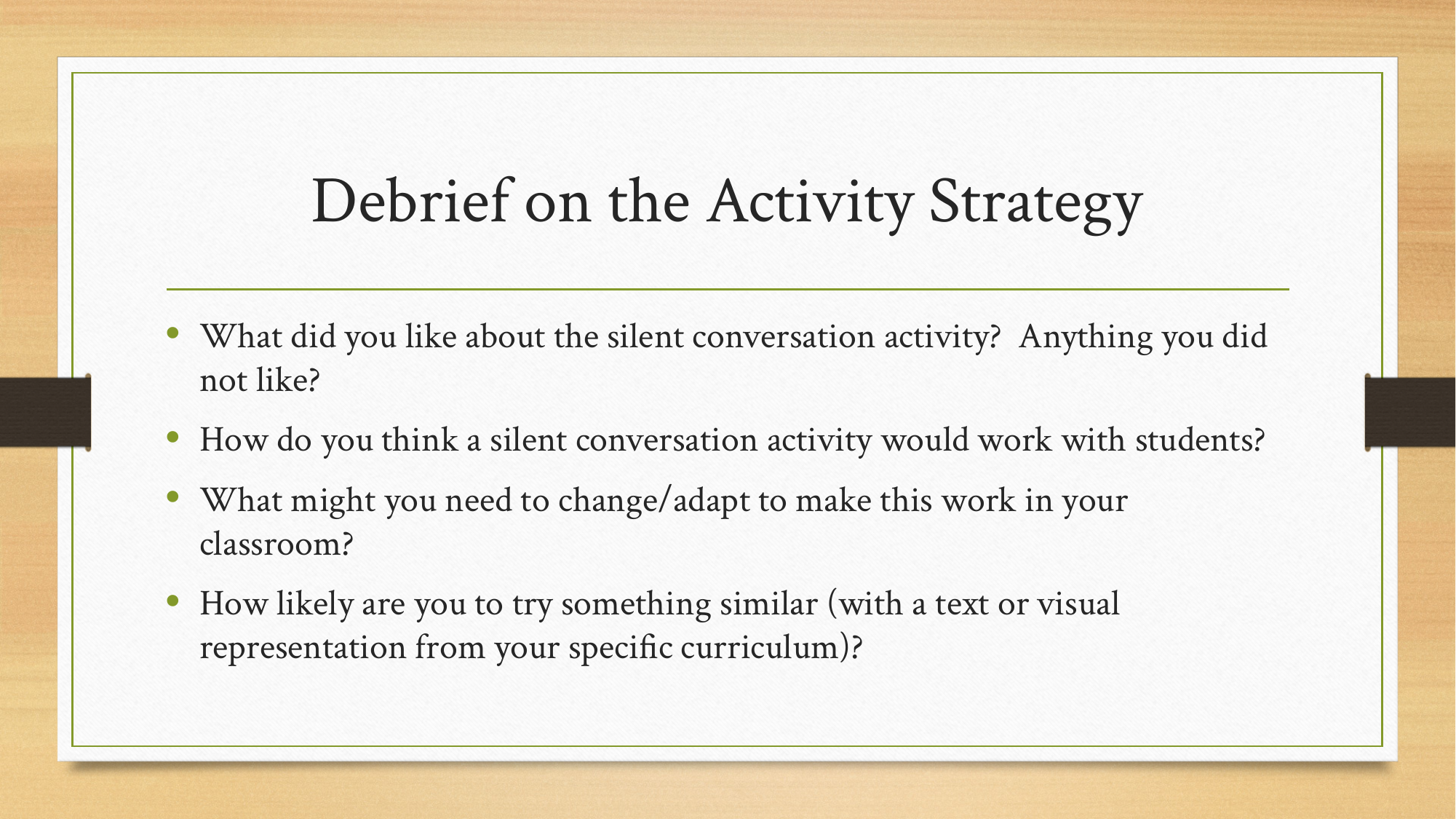

# Debrief on the Activity Strategy
What did you like about the silent conversation activity?  Anything you did not like?
How do you think a silent conversation activity would work with students?
What might you need to change/adapt to make this work in your classroom?
How likely are you to try something similar (with a text or visual representation from your specific curriculum)?